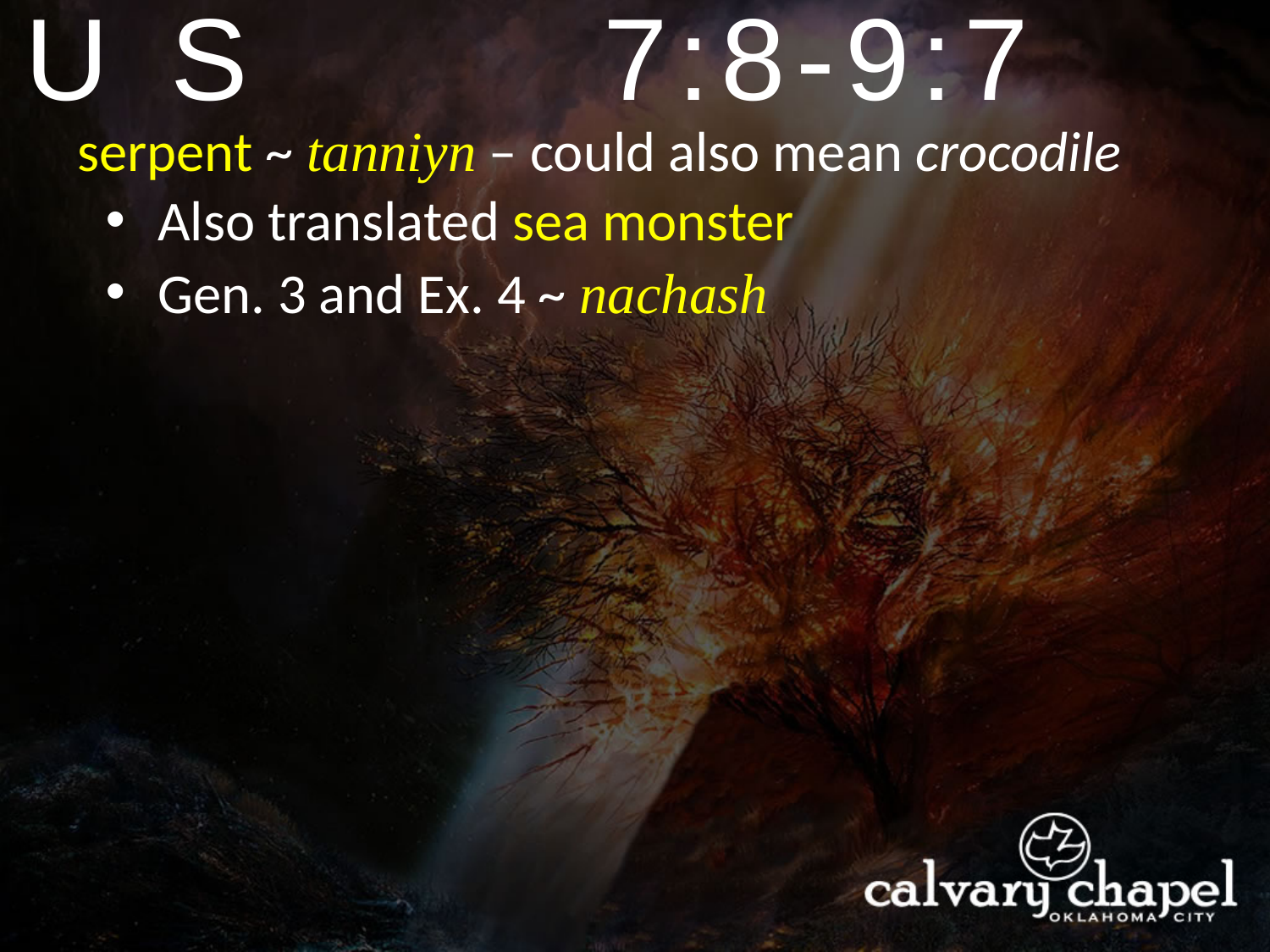

EXODUS
7:8-9:7
serpent ~ tanniyn – could also mean crocodile
 Also translated sea monster
 Gen. 3 and Ex. 4 ~ nachash